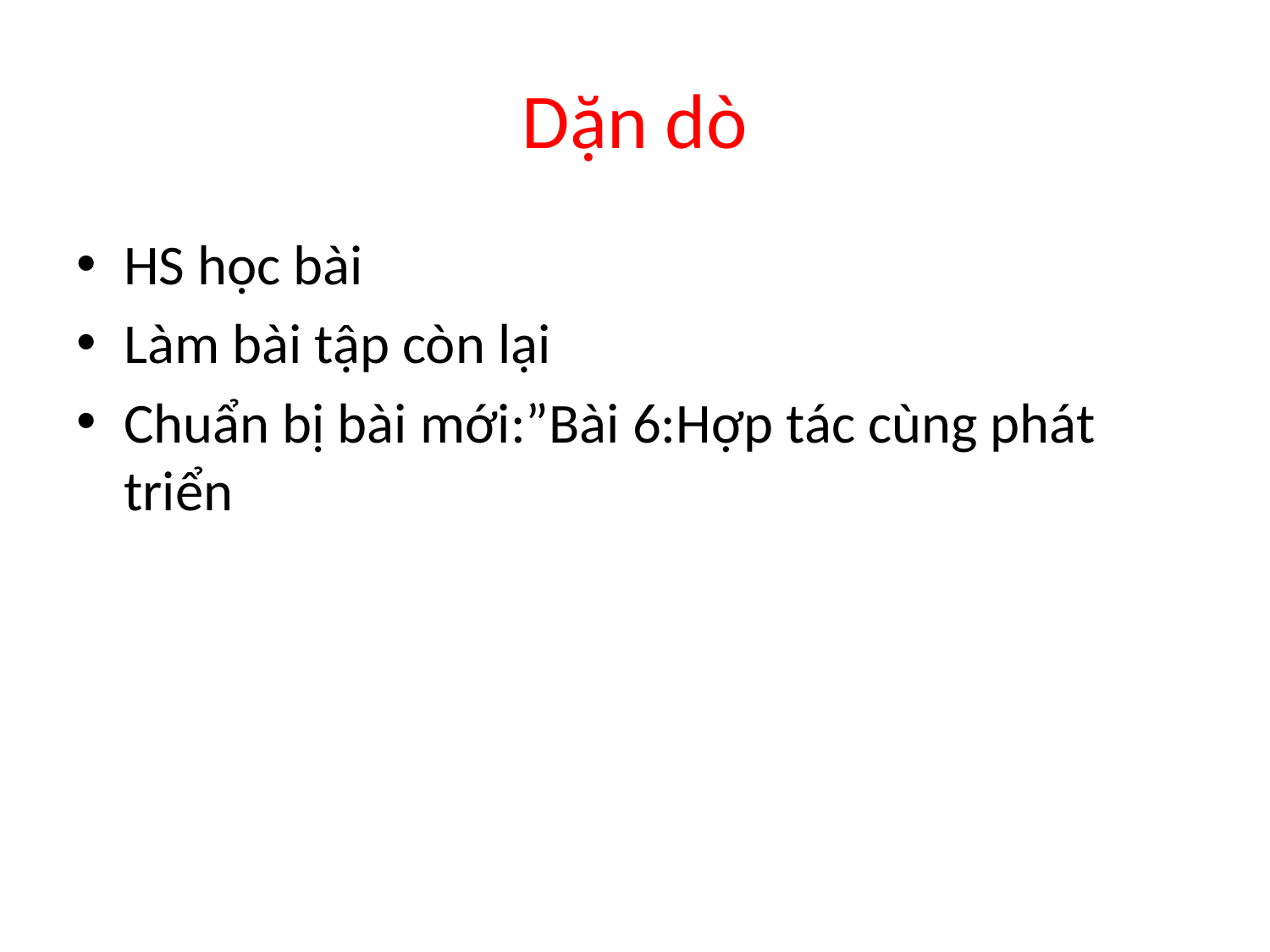

# Dặn dò
HS học bài
Làm bài tập còn lại
Chuẩn bị bài mới:”Bài 6:Hợp tác cùng phát triển